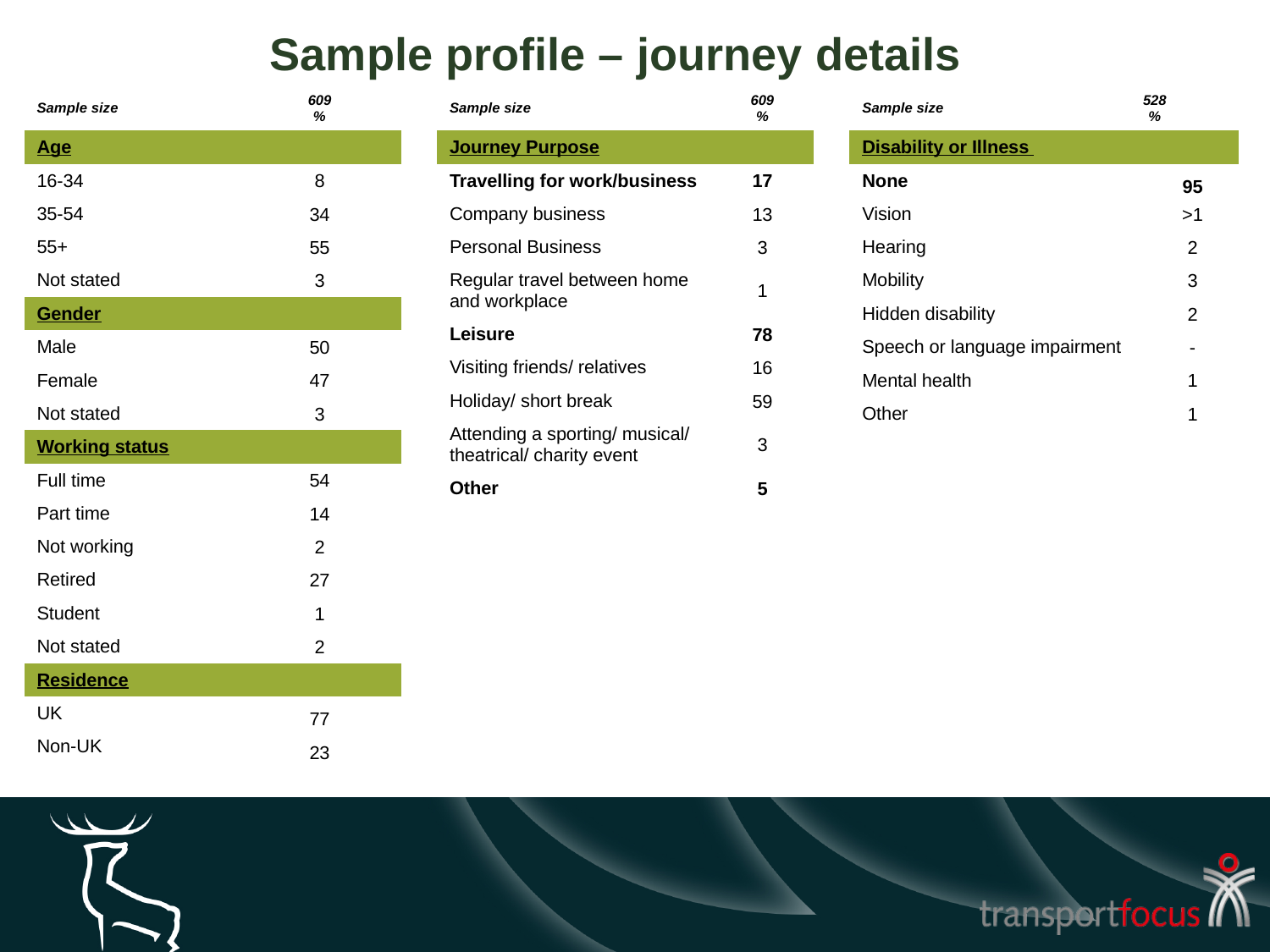

Sample profile – journey details
| Sample size | 609 % |
| --- | --- |
| Age |  |
| 16-34 | 8 |
| 35-54 | 34 |
| 55+ | 55 |
| Not stated | 3 |
| Gender |  |
| Male | 50 |
| Female | 47 |
| Not stated | 3 |
| Working status |  |
| Full time | 54 |
| Part time | 14 |
| Not working | 2 |
| Retired | 27 |
| Student | 1 |
| Not stated | 2 |
| Residence |  |
| UK | 77 |
| Non-UK | 23 |
| Sample size | 609 % |
| --- | --- |
| Journey Purpose |  |
| Travelling for work/business | 17 |
| Company business | 13 |
| Personal Business | 3 |
| Regular travel between home and workplace | 1 |
| Leisure | 78 |
| Visiting friends/ relatives | 16 |
| Holiday/ short break | 59 |
| Attending a sporting/ musical/ theatrical/ charity event | 3 |
| Other | 5 |
| Sample size | 528 % |  |
| --- | --- | --- |
| Disability or Illness |  |  |
| None |  | 95 |
| Vision |  | >1 |
| Hearing |  | 2 |
| Mobility |  | 3 |
| Hidden disability |  | 2 |
| Speech or language impairment |  | - |
| Mental health |  | 1 |
| Other |  | 1 |